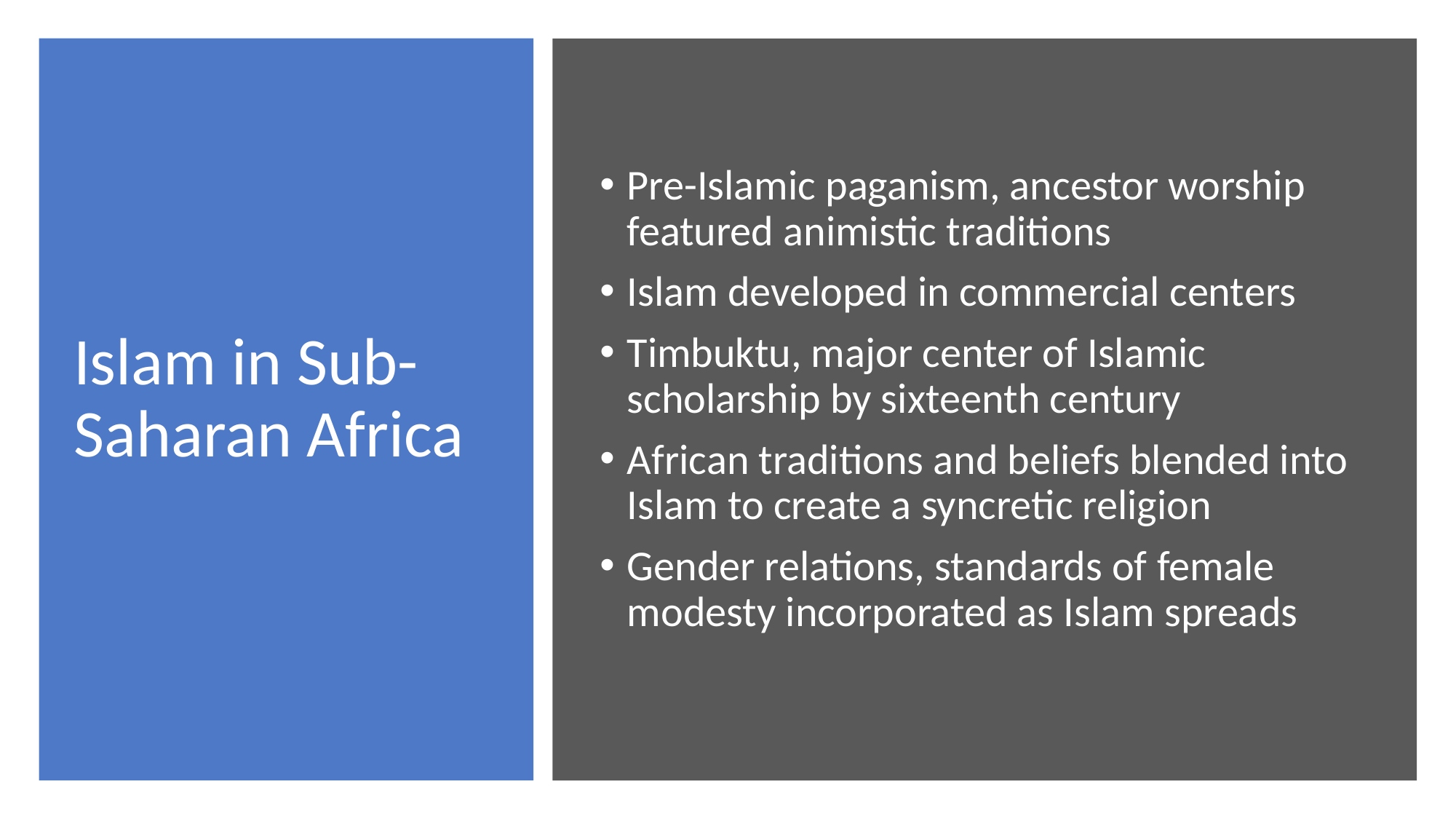

# Islam in Sub-Saharan Africa
Pre-Islamic paganism, ancestor worship featured animistic traditions
Islam developed in commercial centers
Timbuktu, major center of Islamic scholarship by sixteenth century
African traditions and beliefs blended into Islam to create a syncretic religion
Gender relations, standards of female modesty incorporated as Islam spreads